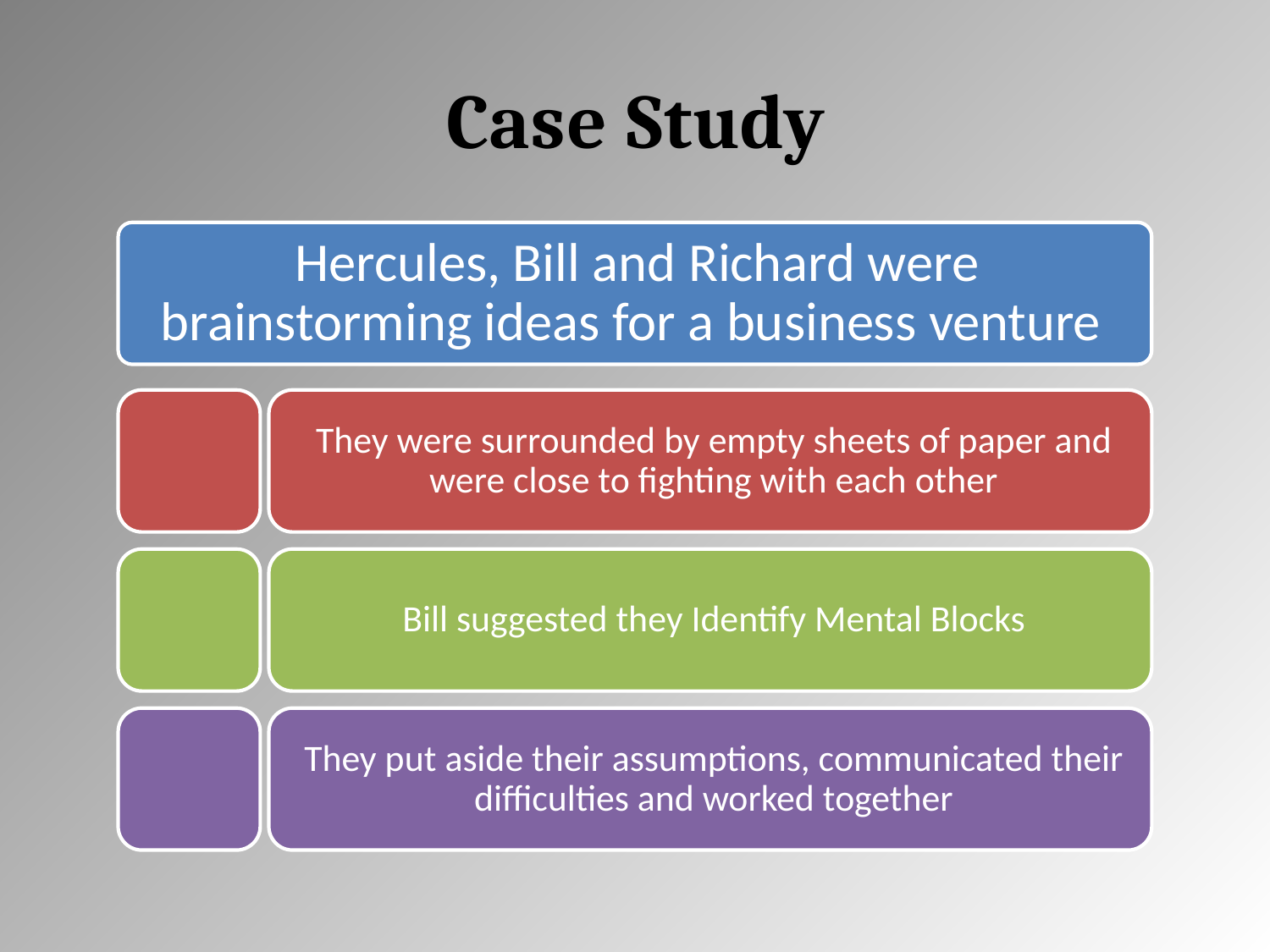

# Case Study
Hercules, Bill and Richard were brainstorming ideas for a business venture
They were surrounded by empty sheets of paper and were close to fighting with each other
Bill suggested they Identify Mental Blocks
They put aside their assumptions, communicated their difficulties and worked together